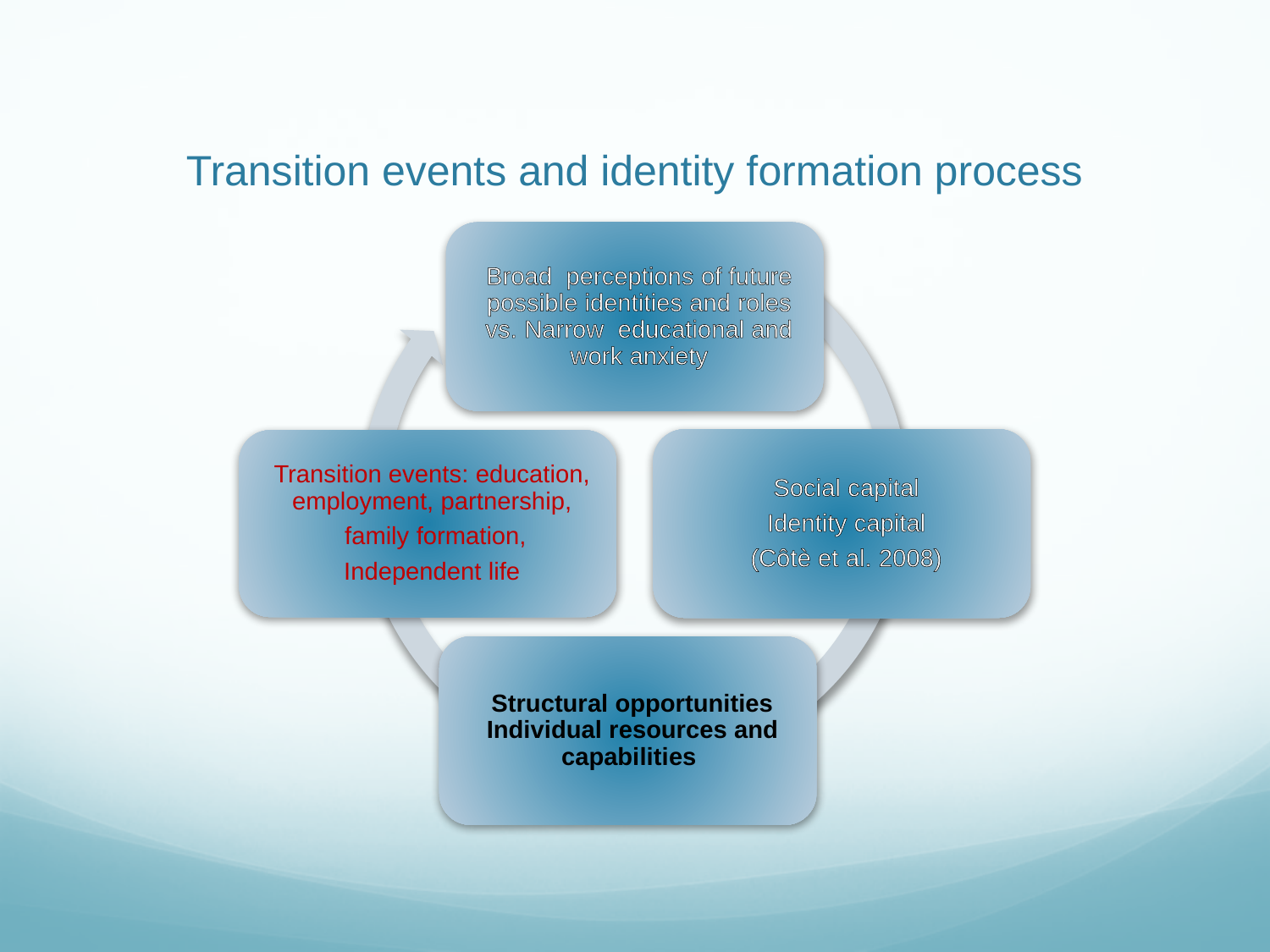

# Transition events and identity formation process
Broad  perceptions of future possible identities and roles vs. Narrow  educational and work anxiety
Social capital
Identity capital
(Côtè et al. 2008)
Structural opportunities Individual resources and capabilities
Transition events: education, employment, partnership,
 family formation,
Independent life